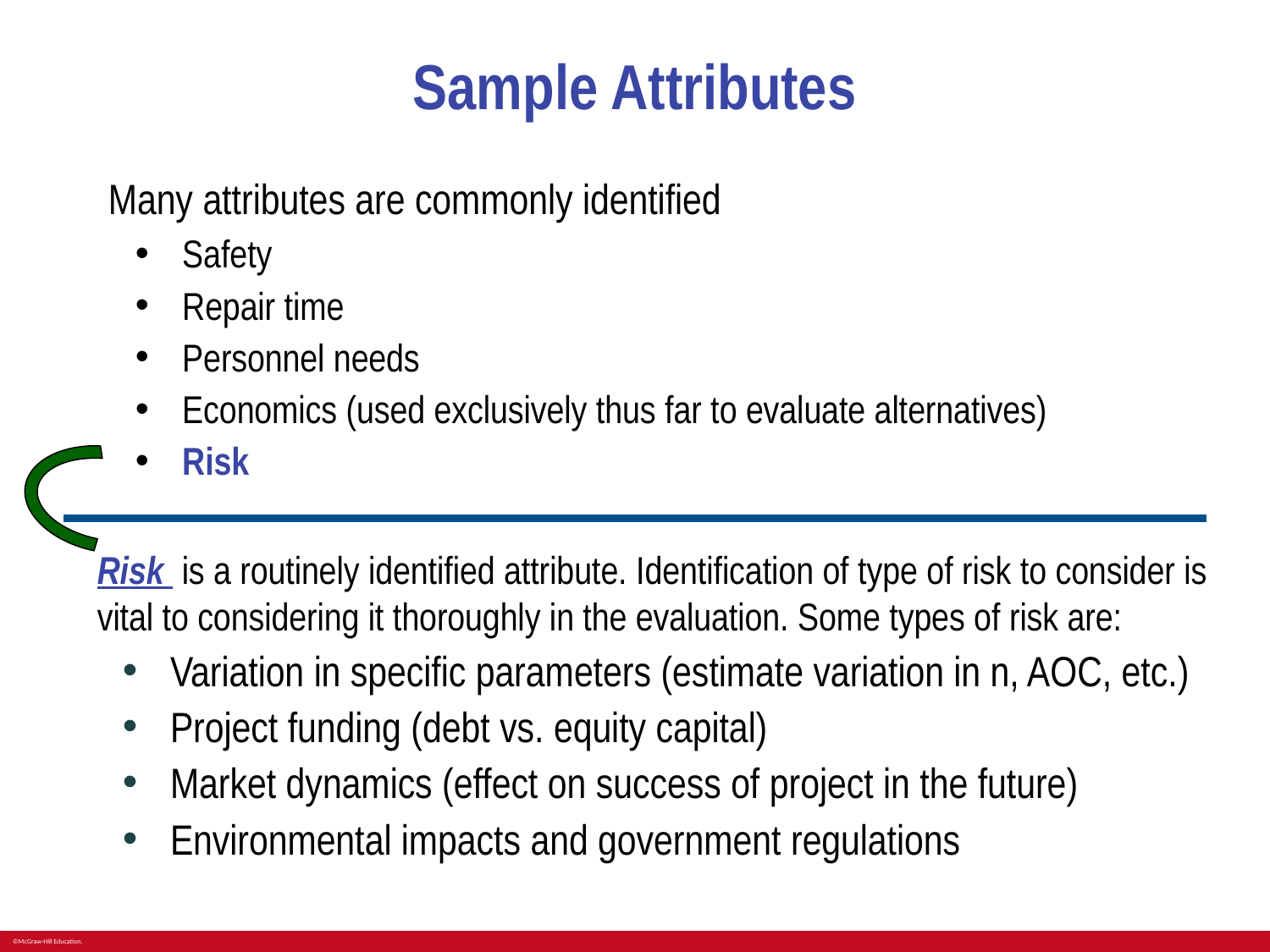

# Sample Attributes
 Many attributes are commonly identified
 Safety
 Repair time
 Personnel needs
 Economics (used exclusively thus far to evaluate alternatives)
 Risk

Risk  is a routinely identified attribute. Identification of type of risk to consider is vital to considering it thoroughly in the evaluation. Some types of risk are:
Variation in specific parameters (estimate variation in n, AOC, etc.)
Project funding (debt vs. equity capital)
Market dynamics (effect on success of project in the future)
Environmental impacts and government regulations